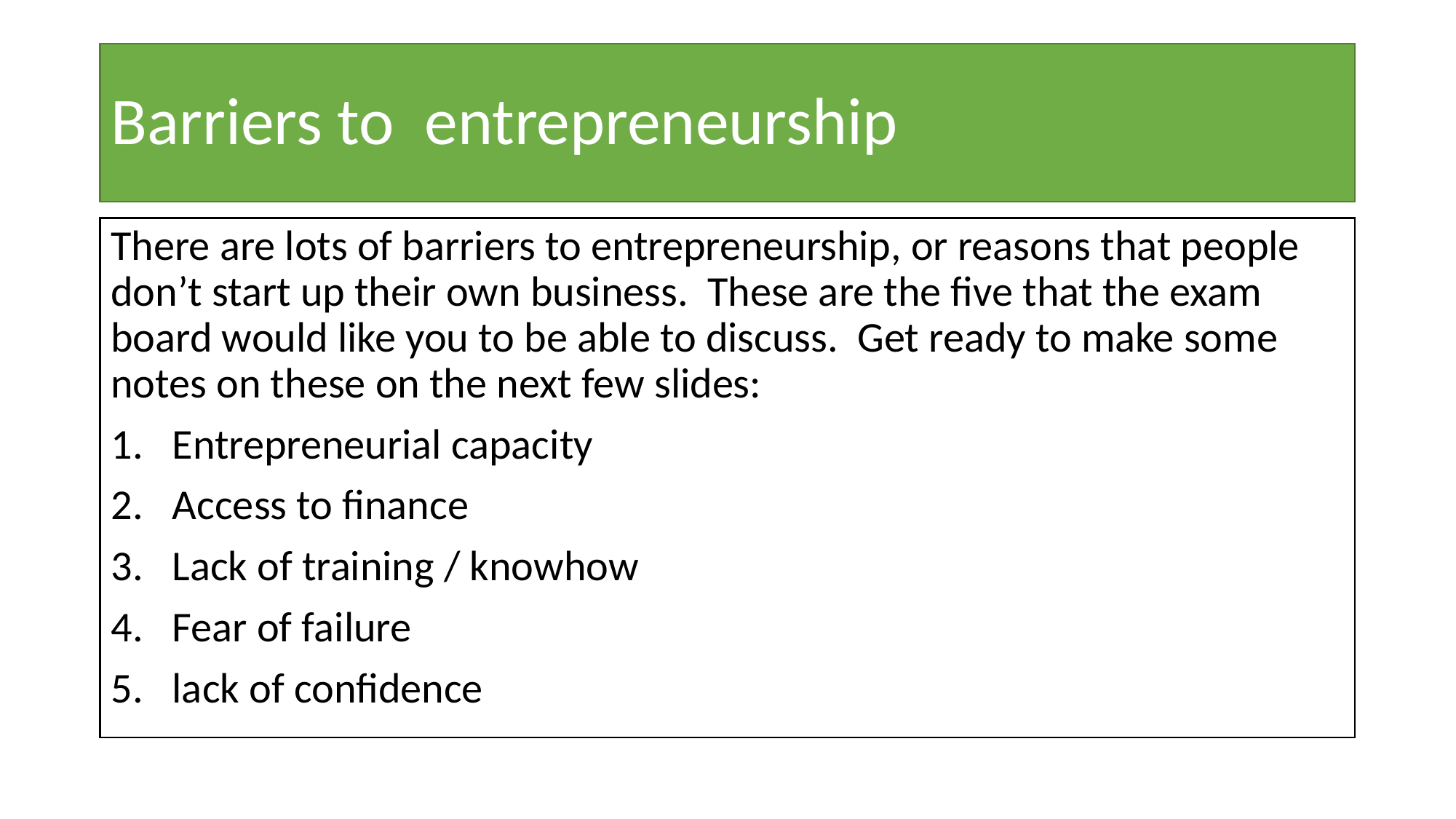

# Barriers to  entrepreneurship
There are lots of barriers to entrepreneurship, or reasons that people don’t start up their own business.  These are the five that the exam board would like you to be able to discuss.  Get ready to make some notes on these on the next few slides:
Entrepreneurial capacity
Access to finance
Lack of training / knowhow
Fear of failure
lack of confidence